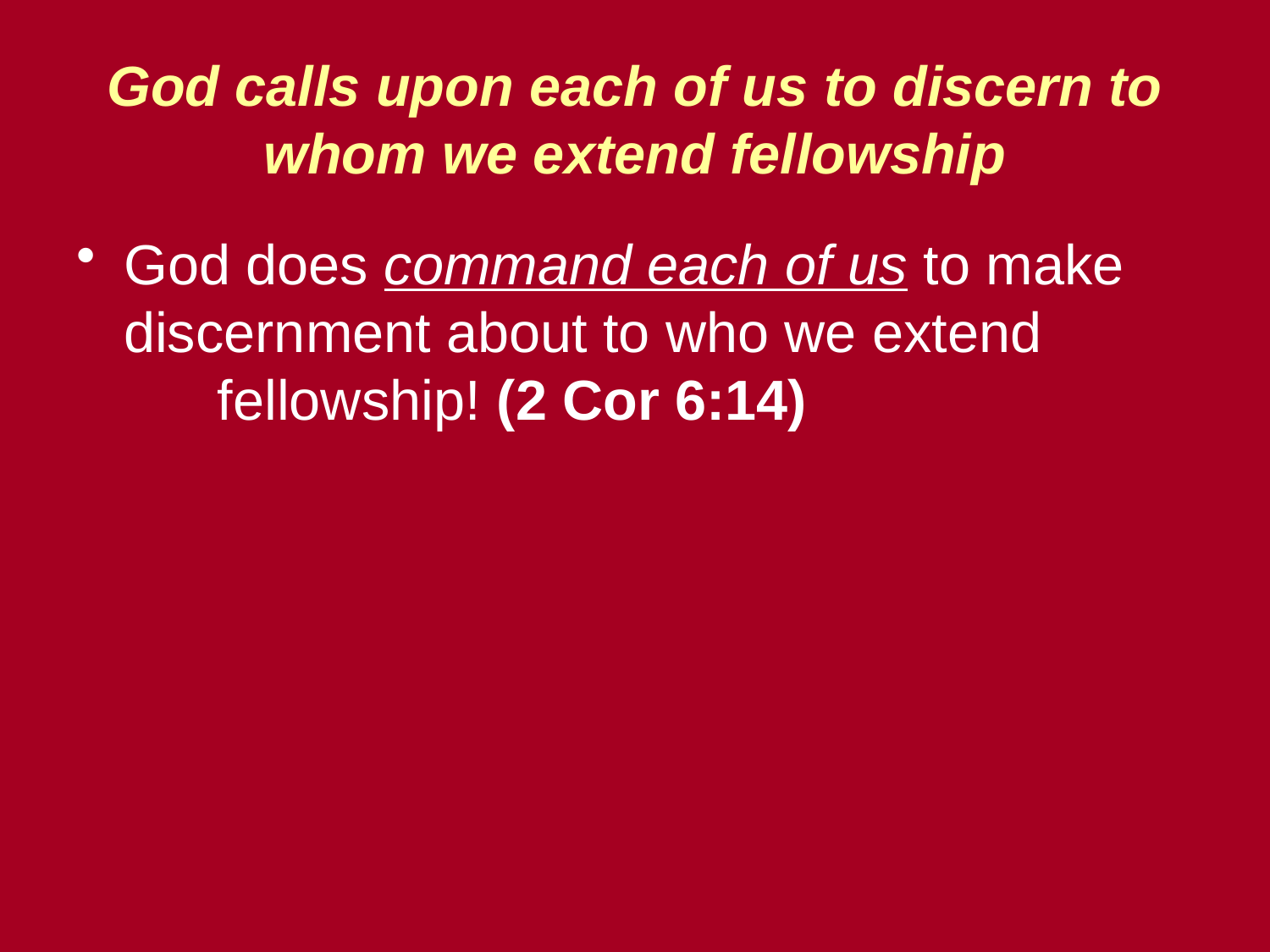

# God calls upon each of us to discern to whom we extend fellowship
God does command each of us to make discernment about to who we extend                fellowship! (2 Cor 6:14)